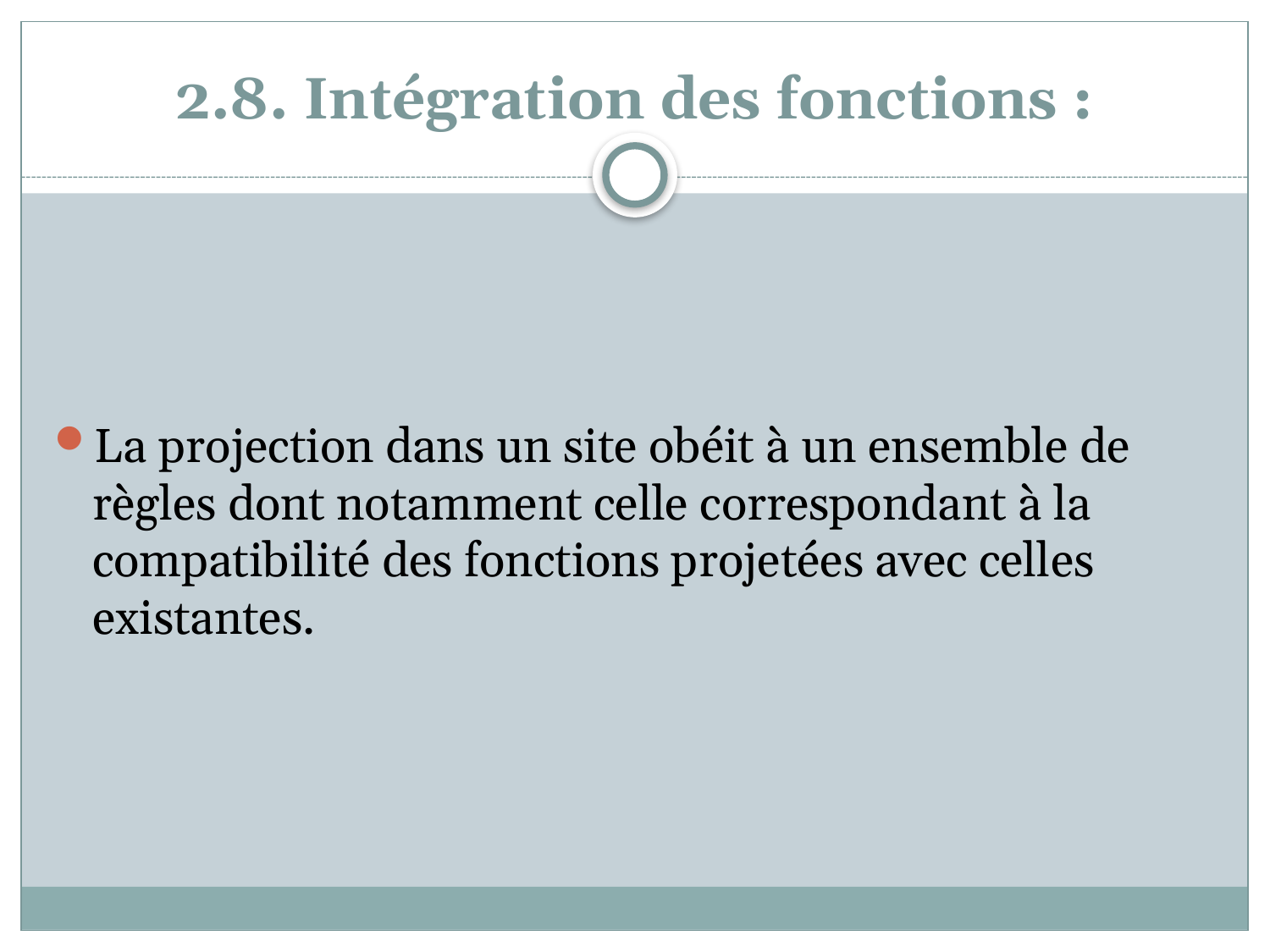

# 2.8. Intégration des fonctions :
La projection dans un site obéit à un ensemble de règles dont notamment celle correspondant à la compatibilité des fonctions projetées avec celles existantes.